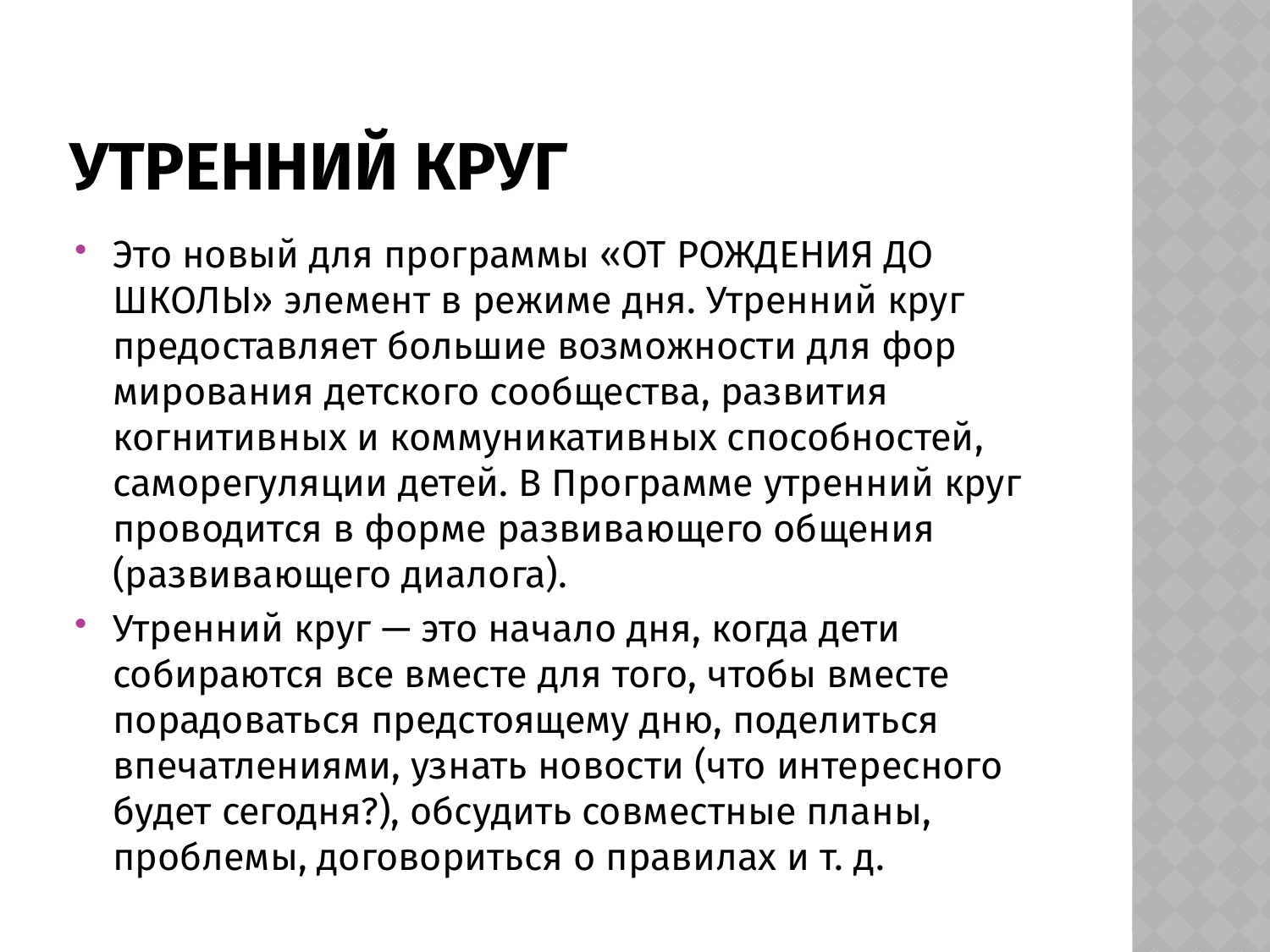

# Утренний круг
Это новый для программы «ОТ РОЖДЕНИЯ ДО ШКОЛЫ» элемент в ре­жиме дня. Утренний круг предоставляет большие возможности для фор­мирования детского сообщества, развития когнитивных и коммуника­тивных способностей, саморегуляции детей. В Программе утренний круг проводится в форме развивающего общения (развивающего диалога).
Утренний круг — это начало дня, когда дети собираются все вместе для того, чтобы вместе порадоваться предстоящему дню, поделиться впечат­лениями, узнать новости (что интересного будет сегодня?), обсудить со­вместные планы, проблемы, договориться о правилах и т. д.